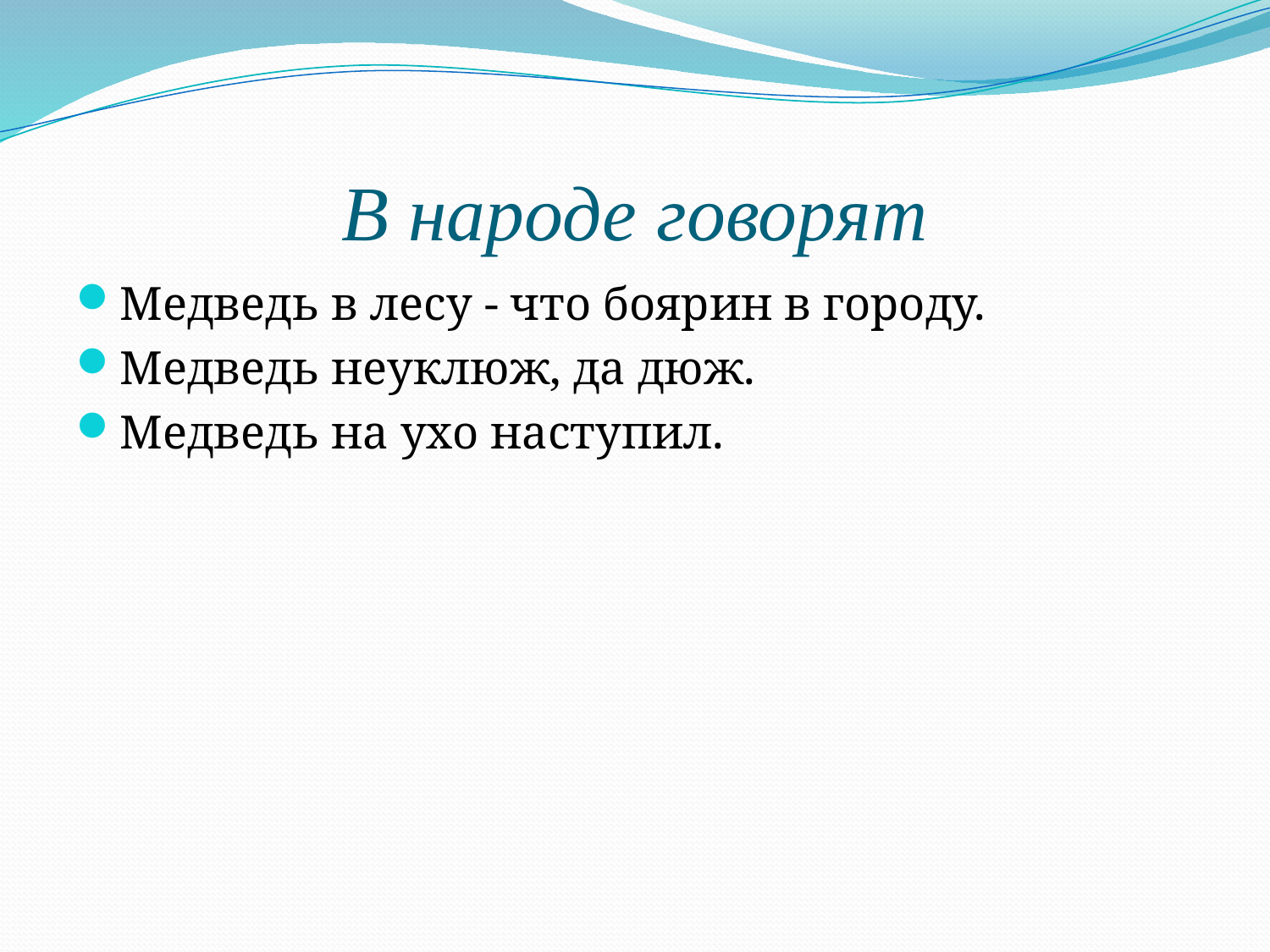

# В народе говорят
Медведь в лесу - что боярин в городу.
Медведь неуклюж, да дюж.
Медведь на ухо наступил.